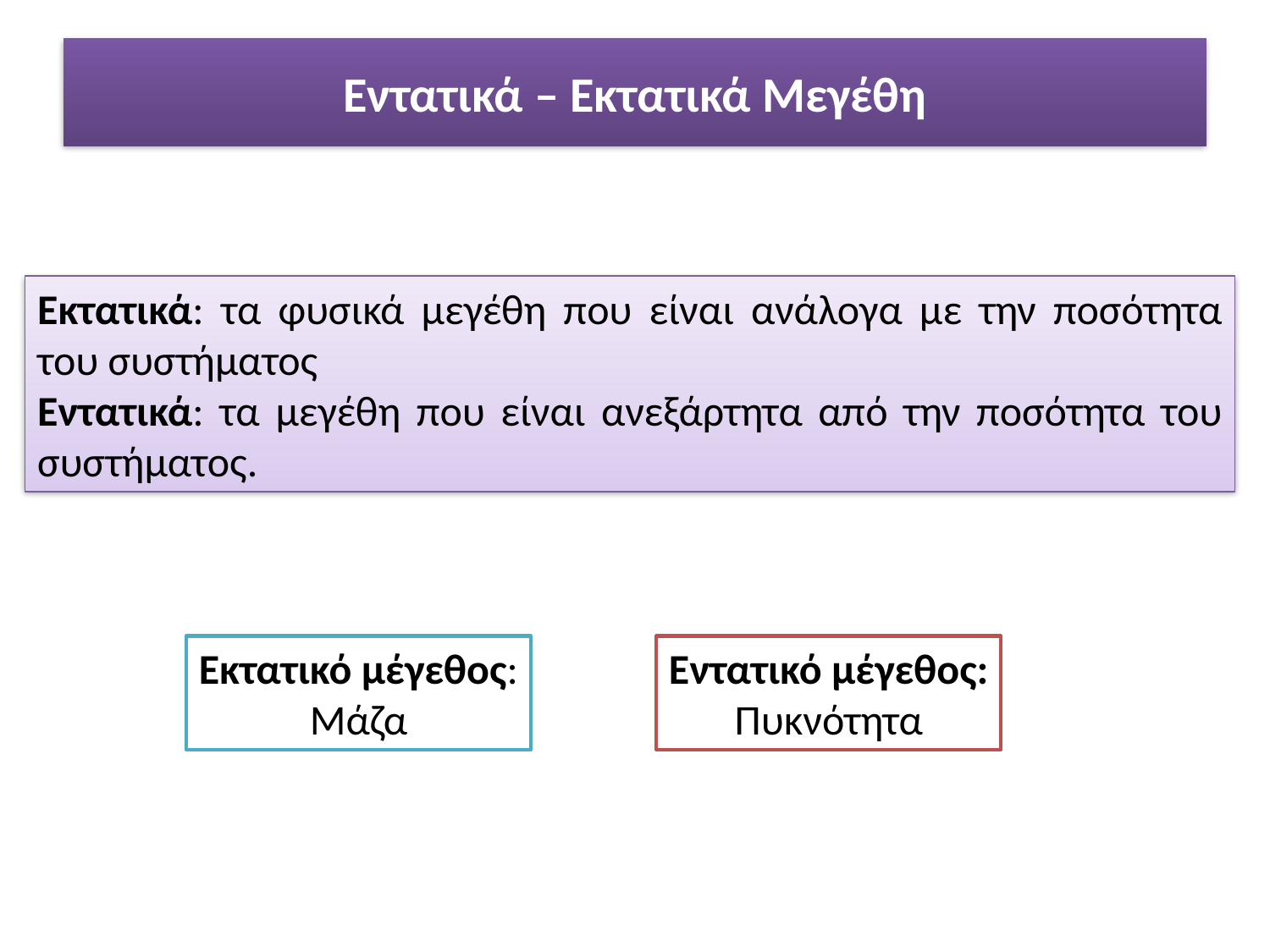

# Εντατικά – Εκτατικά Μεγέθη
Εκτατικά: τα φυσικά μεγέθη που είναι ανάλογα με την ποσότητα του συστήματος
Εντατικά: τα μεγέθη που είναι ανεξάρτητα από την ποσότητα του συστήματος.
Εκτατικό μέγεθος:
Μάζα
Εντατικό μέγεθος:
Πυκνότητα